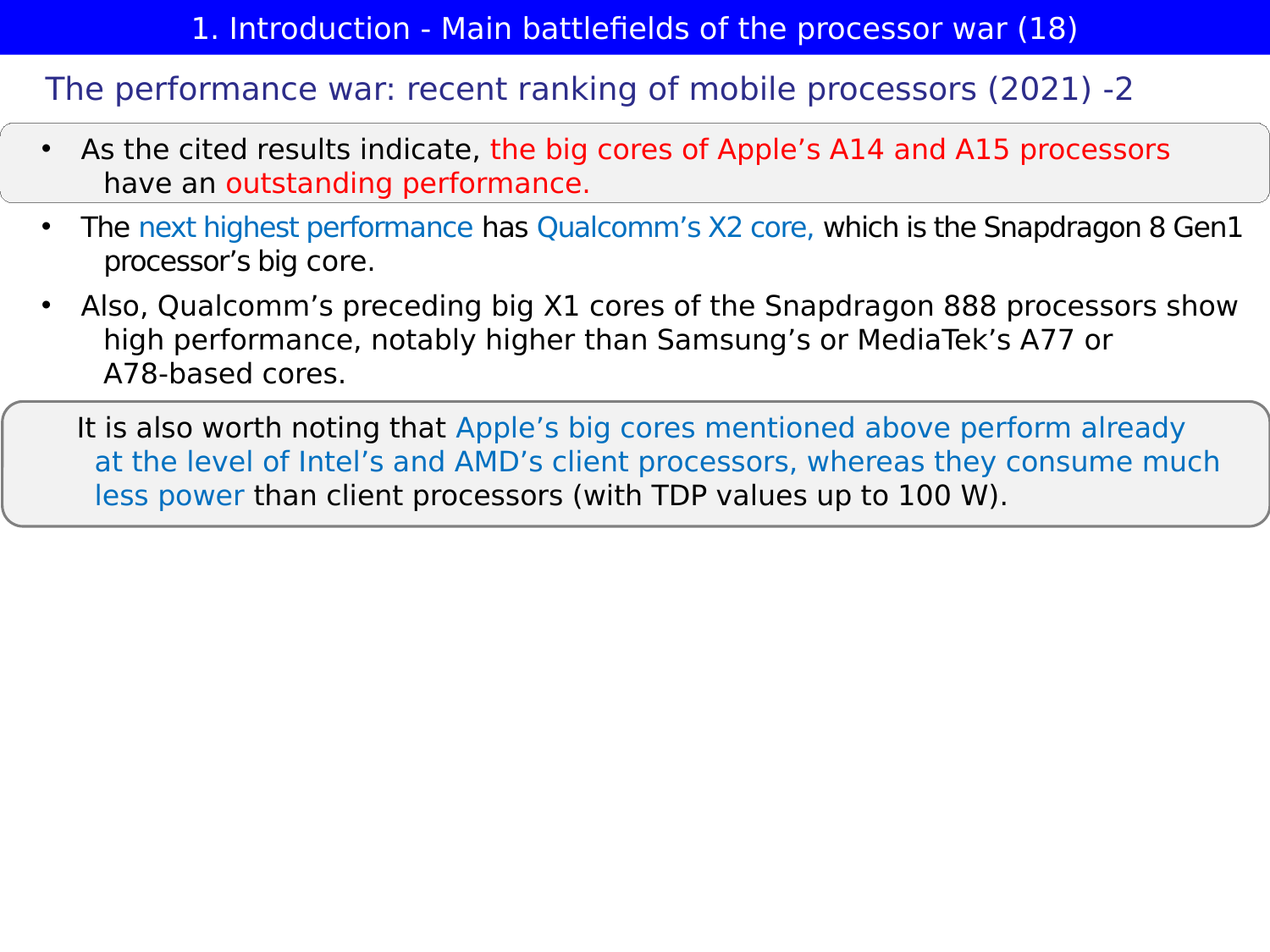

# 1. Introduction - Main battlefields of the processor war (18)
The performance war: recent ranking of mobile processors (2021) -2

As the cited results indicate, the big cores of Apple’s A14 and A15 processors
       have an outstanding performance.
The next highest performance has Qualcomm’s X2 core, which is the Snapdragon 8 Gen1
        processor’s big core.
Also, Qualcomm’s preceding big X1 cores of the Snapdragon 888 processors show
       high performance, notably higher than Samsung’s or MediaTek’s A77 or
       A78-based cores.
    It is also worth noting that Apple’s big cores mentioned above perform already
      at the level of Intel’s and AMD’s client processors, whereas they consume much
      less power than client processors (with TDP values up to 100 W).